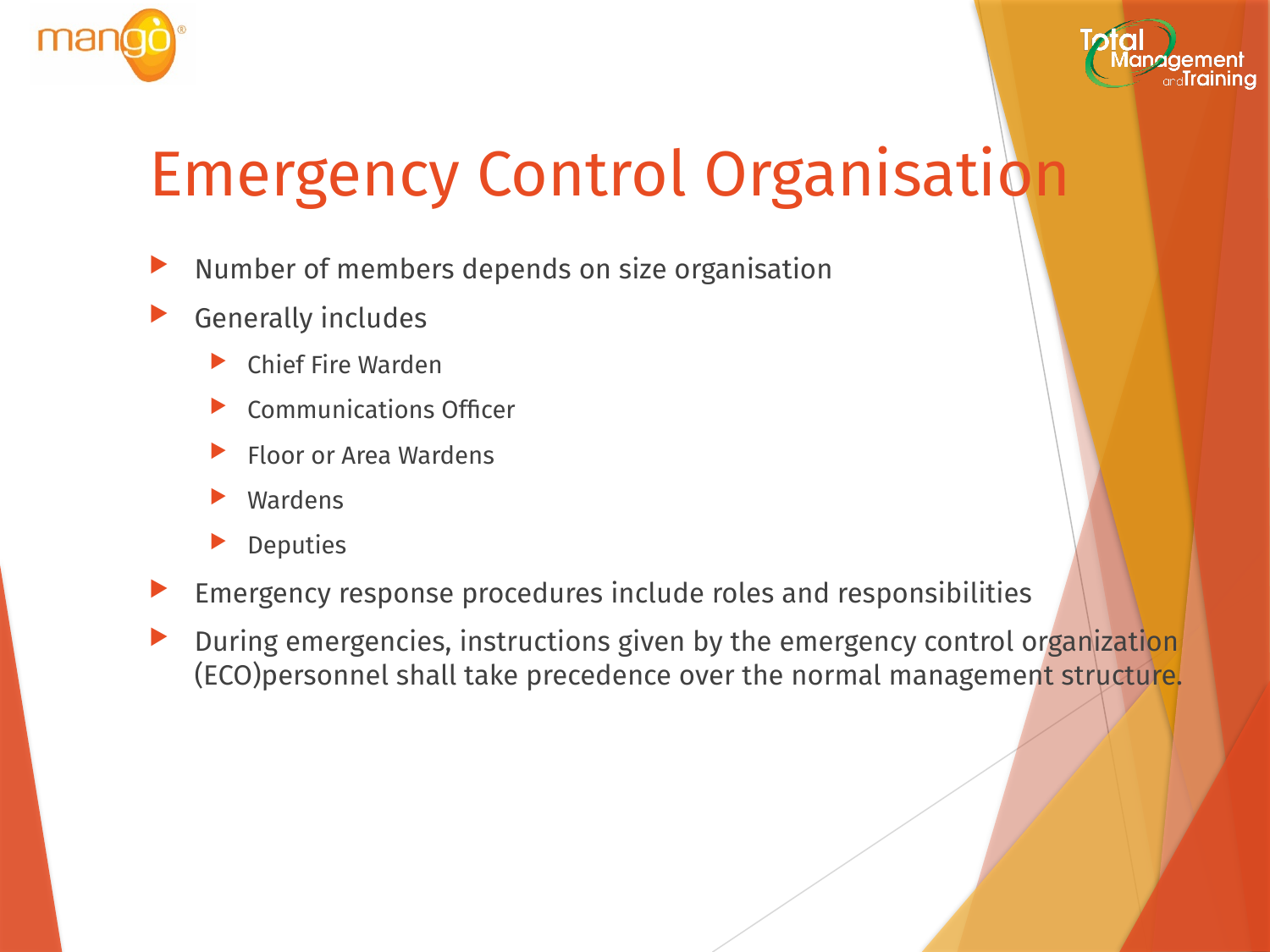

# Emergency Control Organisation
Number of members depends on size organisation
Generally includes
Chief Fire Warden
Communications Officer
Floor or Area Wardens
Wardens
Deputies
Emergency response procedures include roles and responsibilities
During emergencies, instructions given by the emergency control organization (ECO)personnel shall take precedence over the normal management structure.